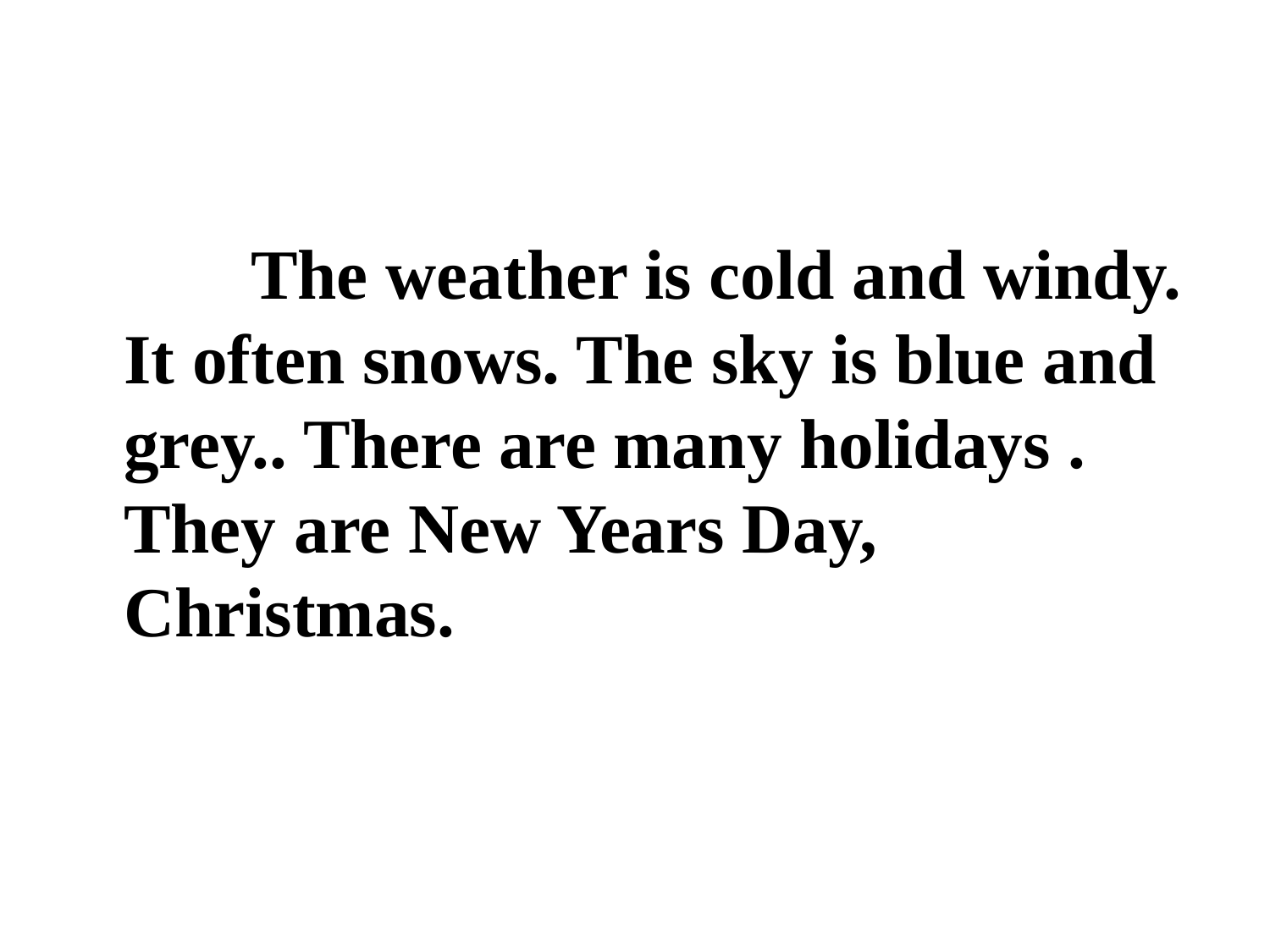

#
		The weather is cold and windy. It often snows. The sky is blue and grey.. There are many holidays . They are New Years Day, Christmas.